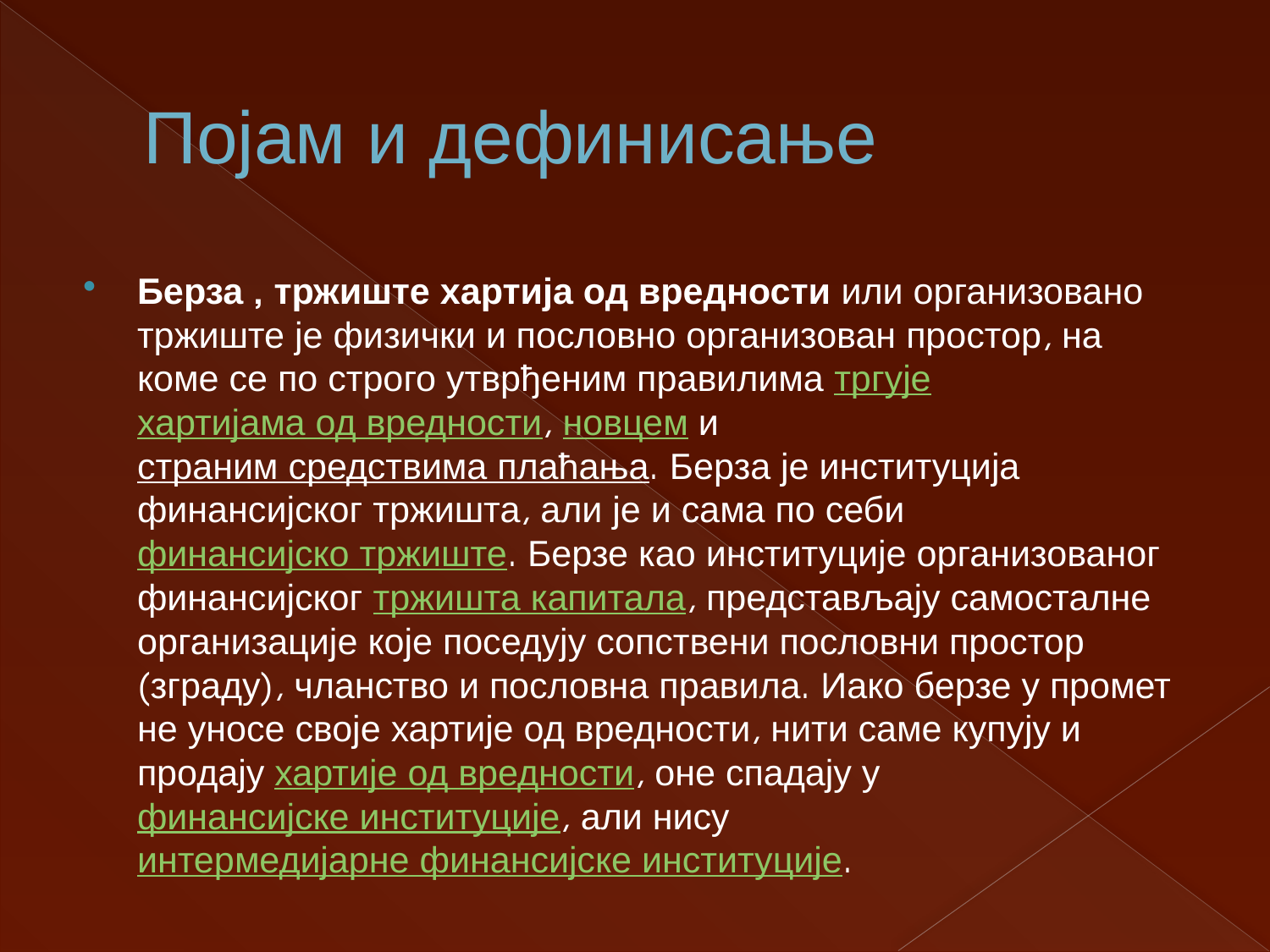

# Појам и дефинисање
Берза , тржиште хартија од вредности или организовано тржиште је физички и пословно организован простор, на коме се по строго утврђеним правилима тргује хартијама од вредности, новцем и страним средствима плаћања. Берза је институција финансијског тржишта, али је и сама по себи финансијско тржиште. Берзе као институције организованог финансијског тржишта капитала, представљају самосталне организације које поседују сопствени пословни простор (зграду), чланство и пословна правила. Иако берзе у промет не уносе своје хартије од вредности, нити саме купују и продају хартије од вредности, оне спадају у финансијске институције, али нису интермедијарне финансијске институције.